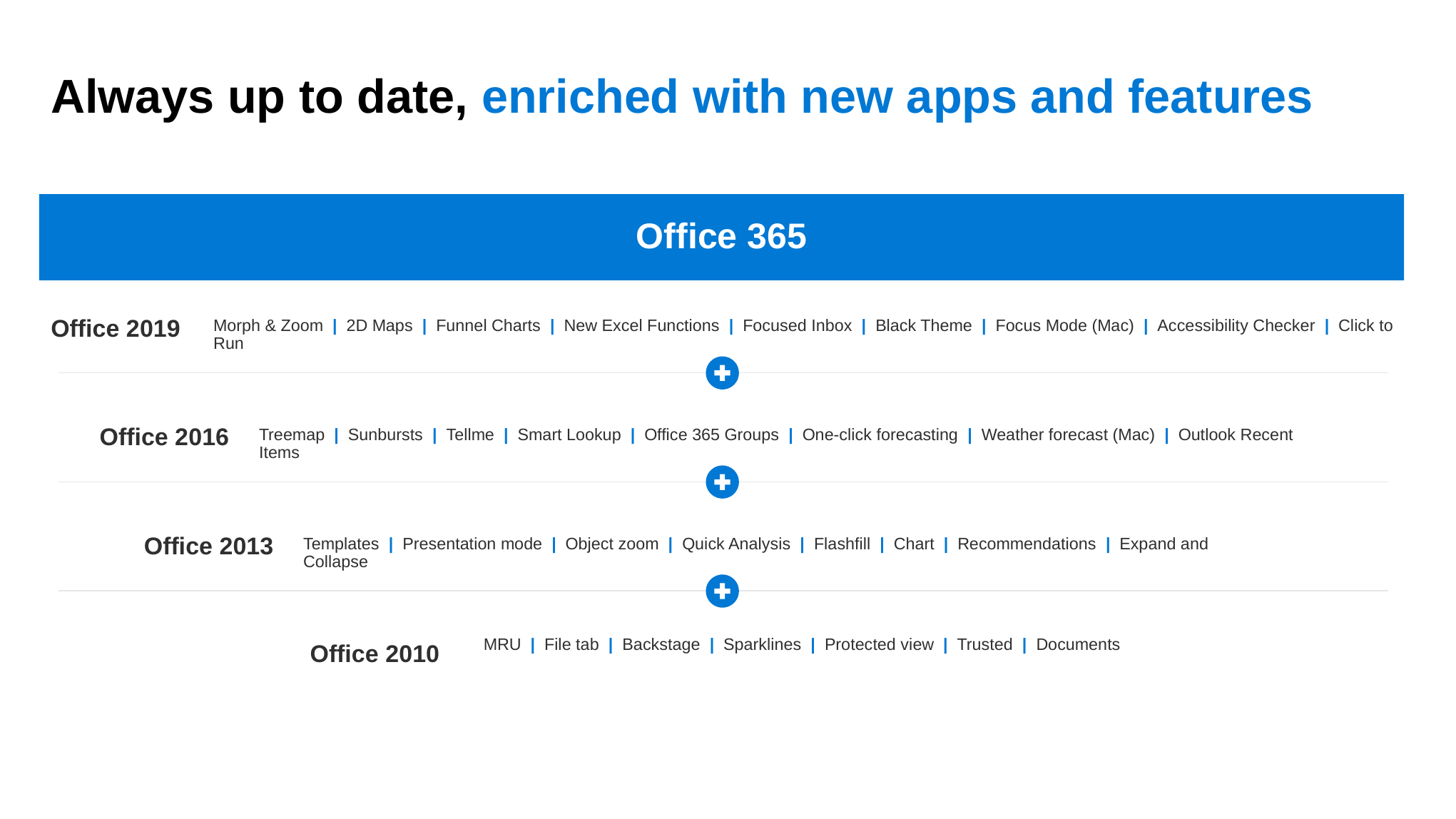

# Always up to date, enriched with new apps and features
Office 365
Morph & Zoom  |  2D Maps  |  Funnel Charts  |  New Excel Functions  |  Focused Inbox  |  Black Theme  |  Focus Mode (Mac)  |  Accessibility Checker  |  Click to Run
Office 2019

Treemap  |  Sunbursts  |  Tellme  |  Smart Lookup  |  Office 365 Groups  |  One-click forecasting  |  Weather forecast (Mac)  |  Outlook Recent Items
Office 2016

Templates  |  Presentation mode  |  Object zoom  |  Quick Analysis  |  Flashfill  |  Chart  |  Recommendations  |  Expand and Collapse
Office 2013

MRU  |  File tab  |  Backstage  |  Sparklines  |  Protected view  |  Trusted  |  Documents
Office 2010